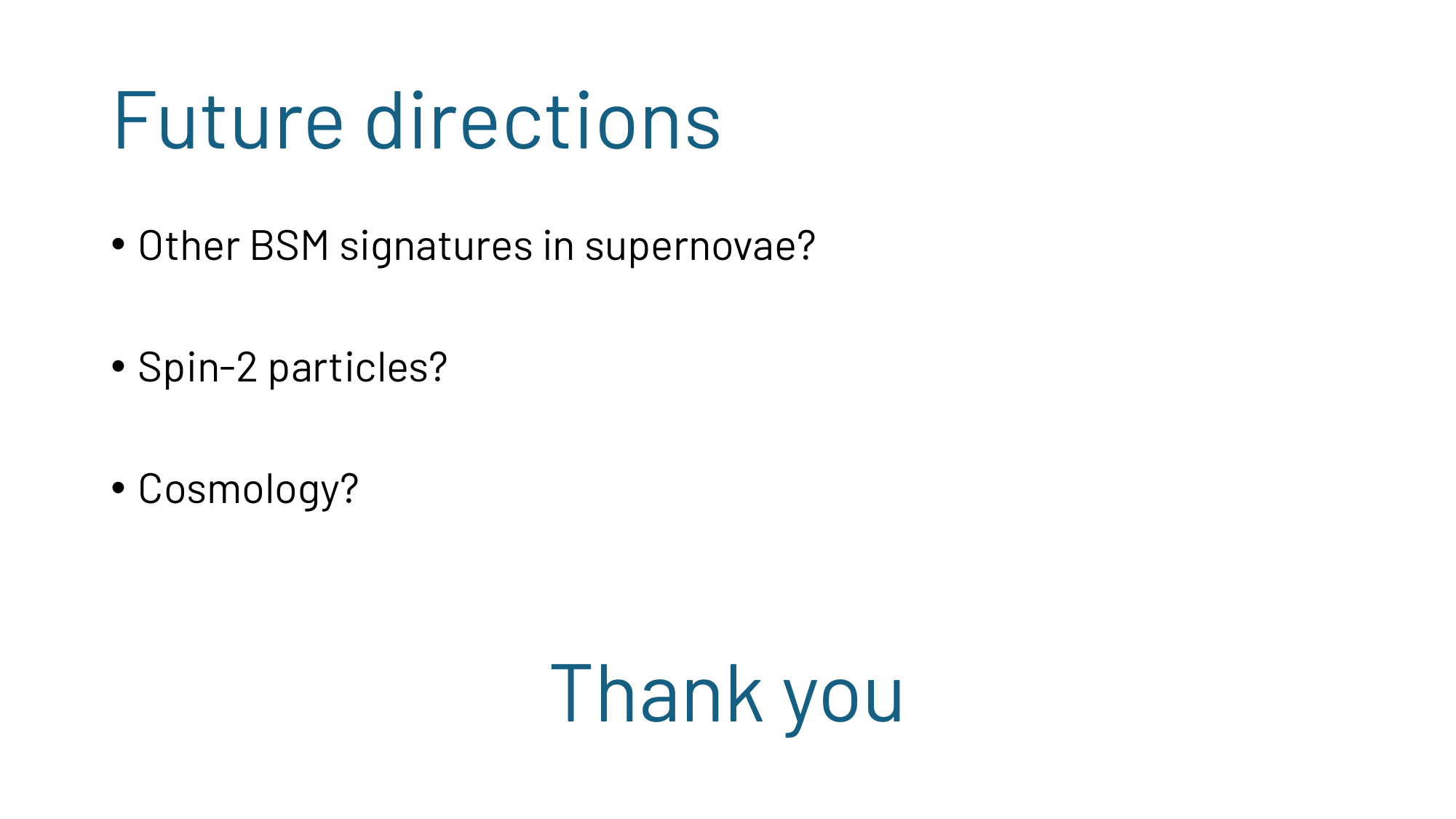

# Future directions
Other BSM signatures in supernovae?

Spin-2 particles?

Cosmology?

Thank you